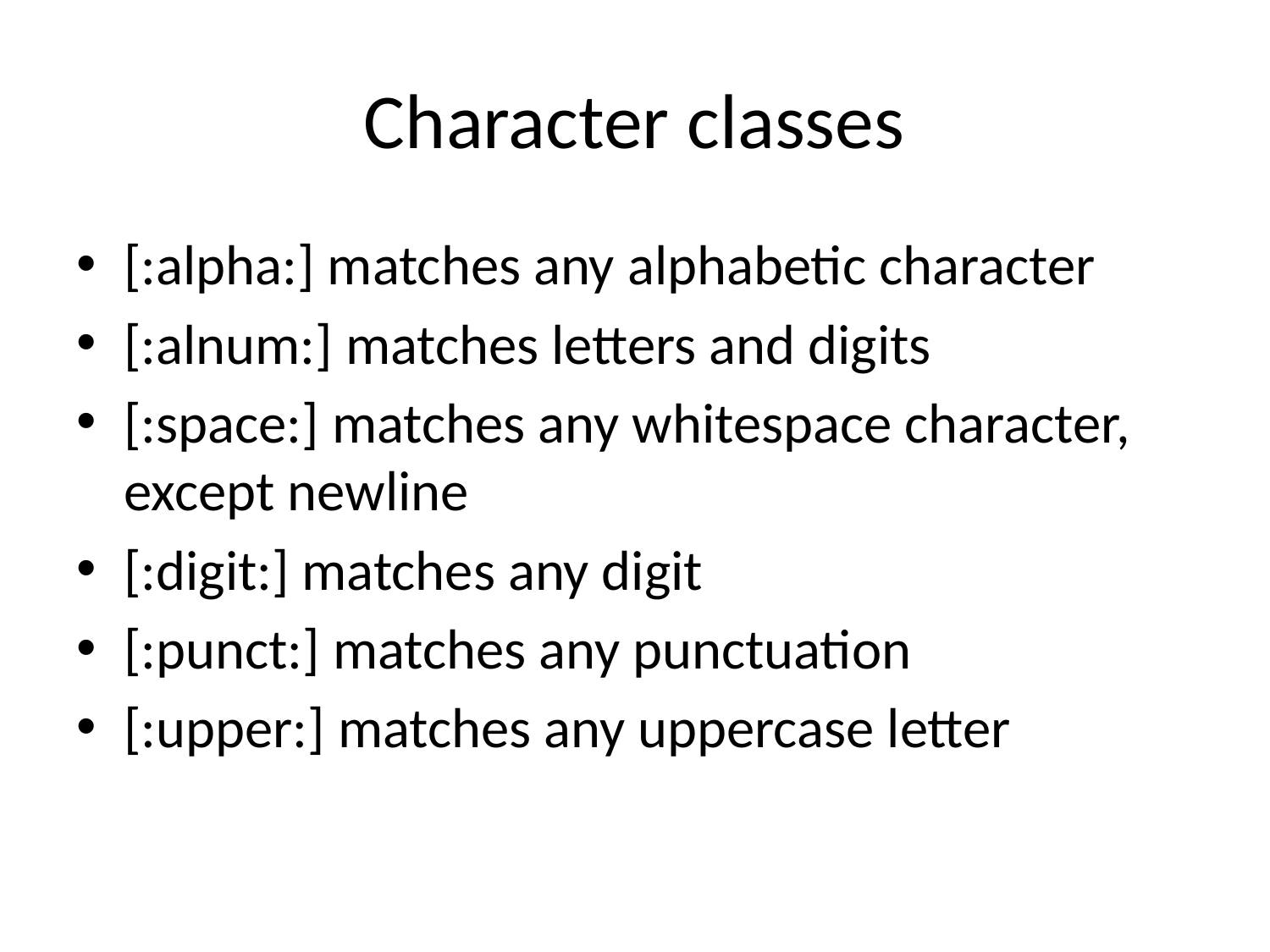

# Character classes
[:alpha:] matches any alphabetic character
[:alnum:] matches letters and digits
[:space:] matches any whitespace character, except newline
[:digit:] matches any digit
[:punct:] matches any punctuation
[:upper:] matches any uppercase letter